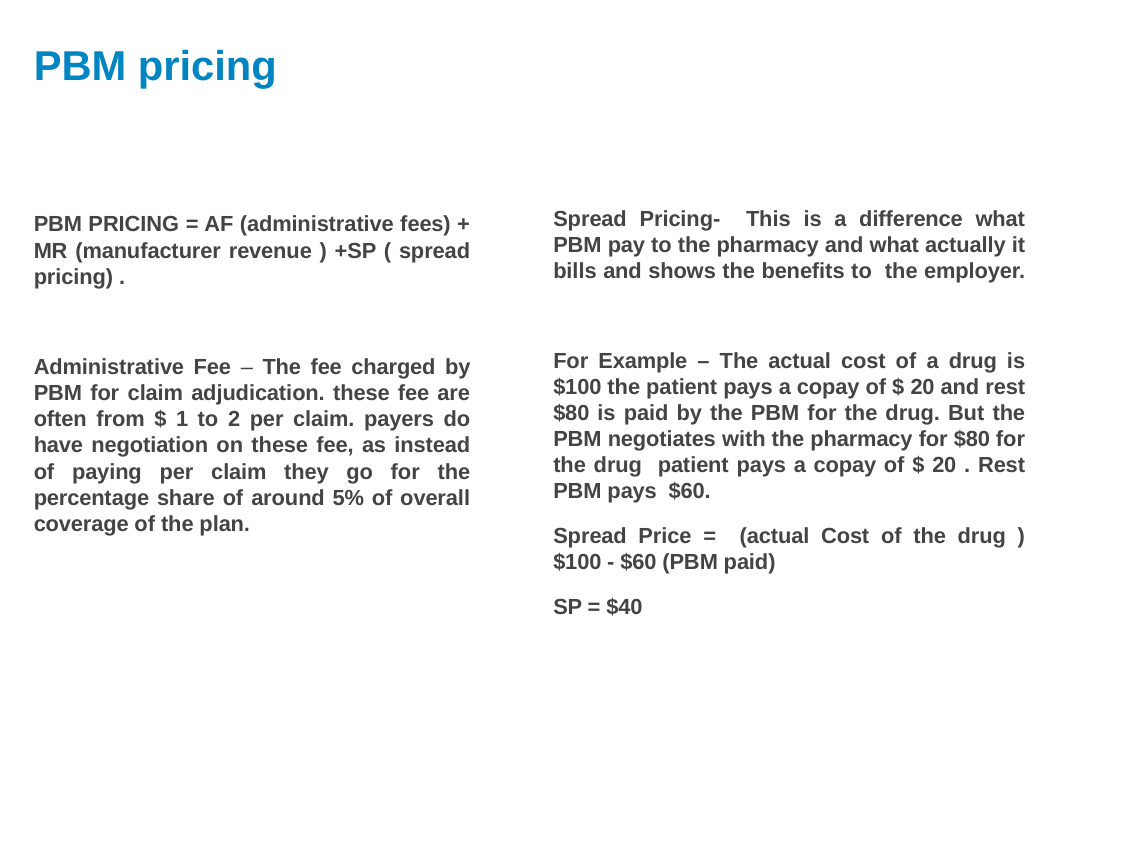

# PBM pricing

Spread Pricing-  This is a difference what PBM pay to the pharmacy and what actually it bills and shows the benefits to  the employer.

For Example – The actual cost of a drug is $100 the patient pays a copay of $ 20 and rest $80 is paid by the PBM for the drug. But the PBM negotiates with the pharmacy for $80 for the drug  patient pays a copay of $ 20 . Rest PBM pays  $60.
Spread Price =  (actual Cost of the drug ) $100 - $60 (PBM paid)
SP = $40

PBM PRICING = AF (administrative fees) + MR (manufacturer revenue ) +SP ( spread pricing) .

Administrative Fee – The fee charged by PBM for claim adjudication. these fee are often from $ 1 to 2 per claim. payers do have negotiation on these fee, as instead of paying per claim they go for the percentage share of around 5% of overall coverage of the plan.